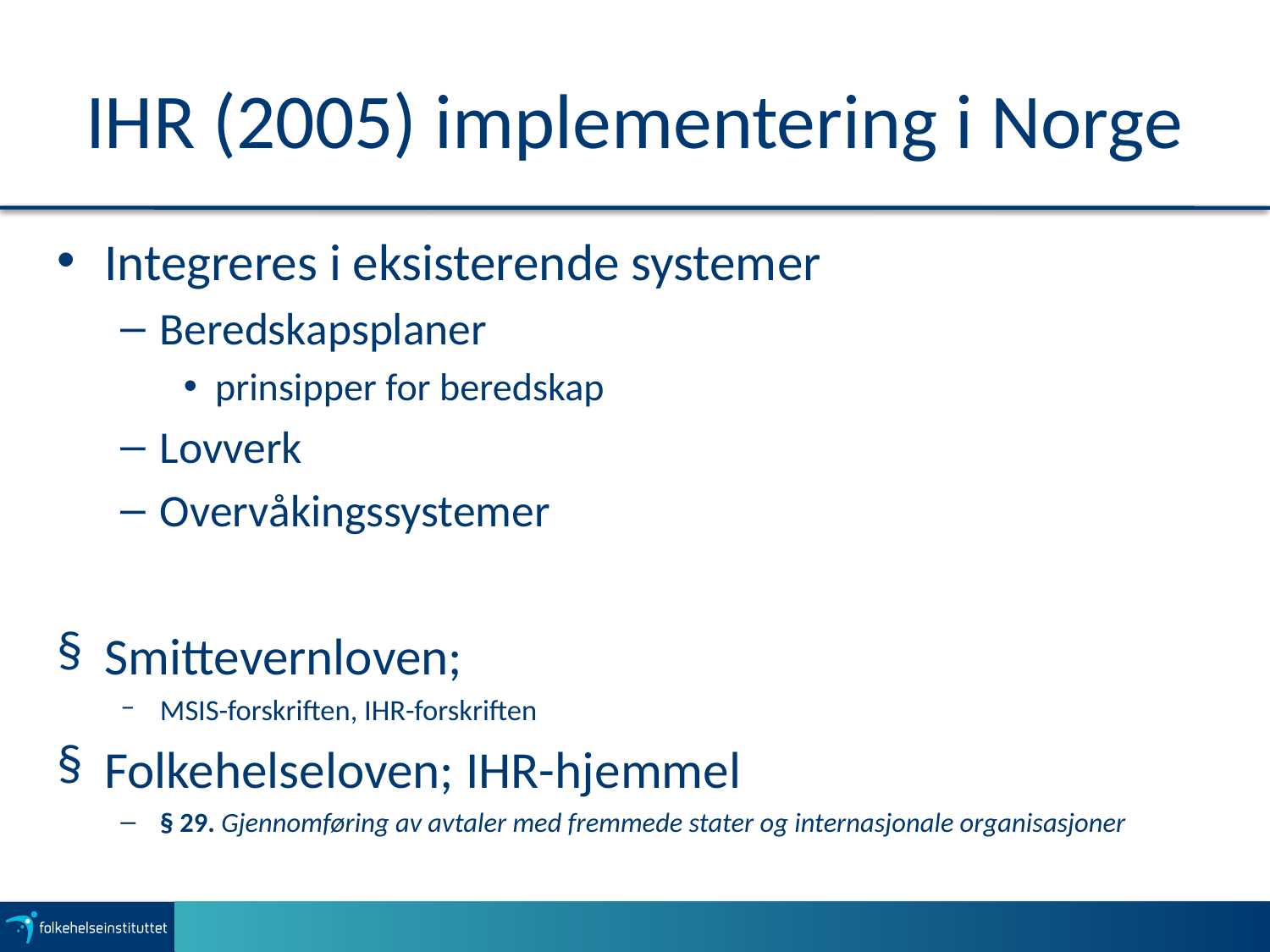

# IHR (2005) implementering i Norge
Integreres i eksisterende systemer
Beredskapsplaner
prinsipper for beredskap
Lovverk
Overvåkingssystemer

Smittevernloven;
MSIS-forskriften, IHR-forskriften
Folkehelseloven; IHR-hjemmel
§ 29. Gjennomføring av avtaler med fremmede stater og internasjonale organisasjoner